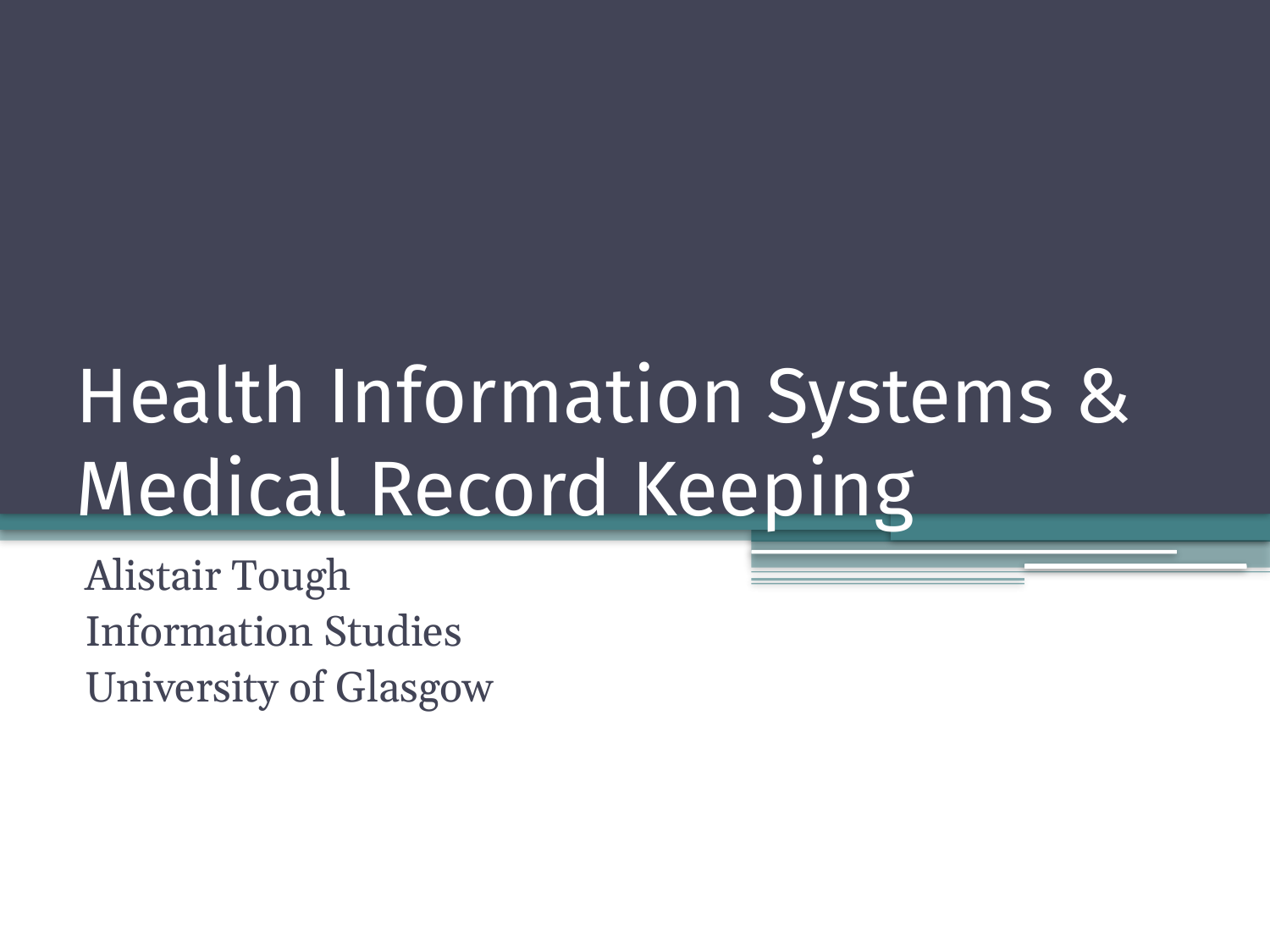

# Health Information Systems & Medical Record Keeping
Alistair Tough
Information Studies
University of Glasgow